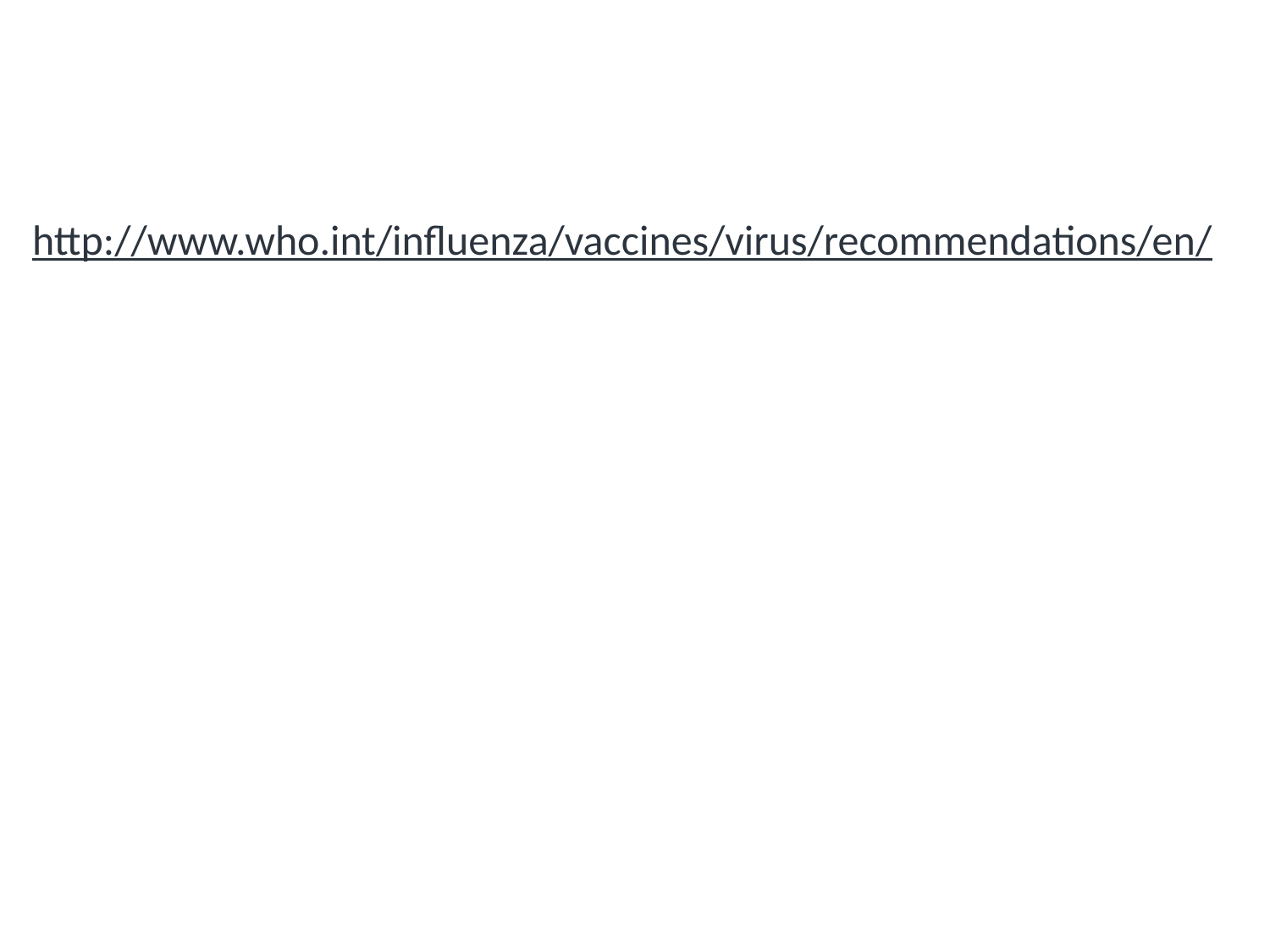

# WHO Website for Vaccine Recommendations
http://www.who.int/influenza/vaccines/virus/recommendations/en/